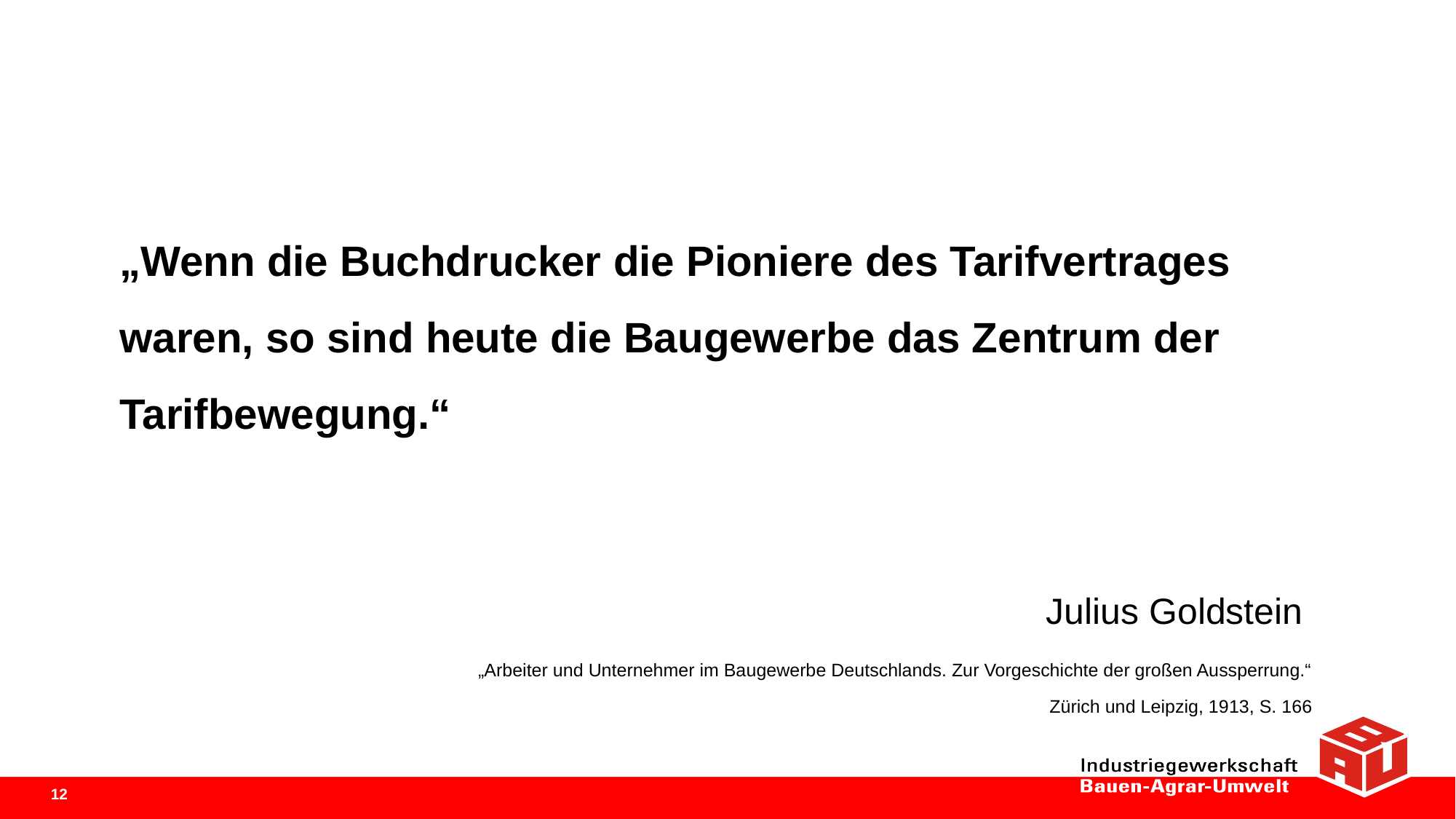

„Wenn die Buchdrucker die Pioniere des Tarifvertrages waren, so sind heute die Baugewerbe das Zentrum der Tarifbewegung.“

Julius Goldstein
„Arbeiter und Unternehmer im Baugewerbe Deutschlands. Zur Vorgeschichte der großen Aussperrung.“
Zürich und Leipzig, 1913, S. 166
12